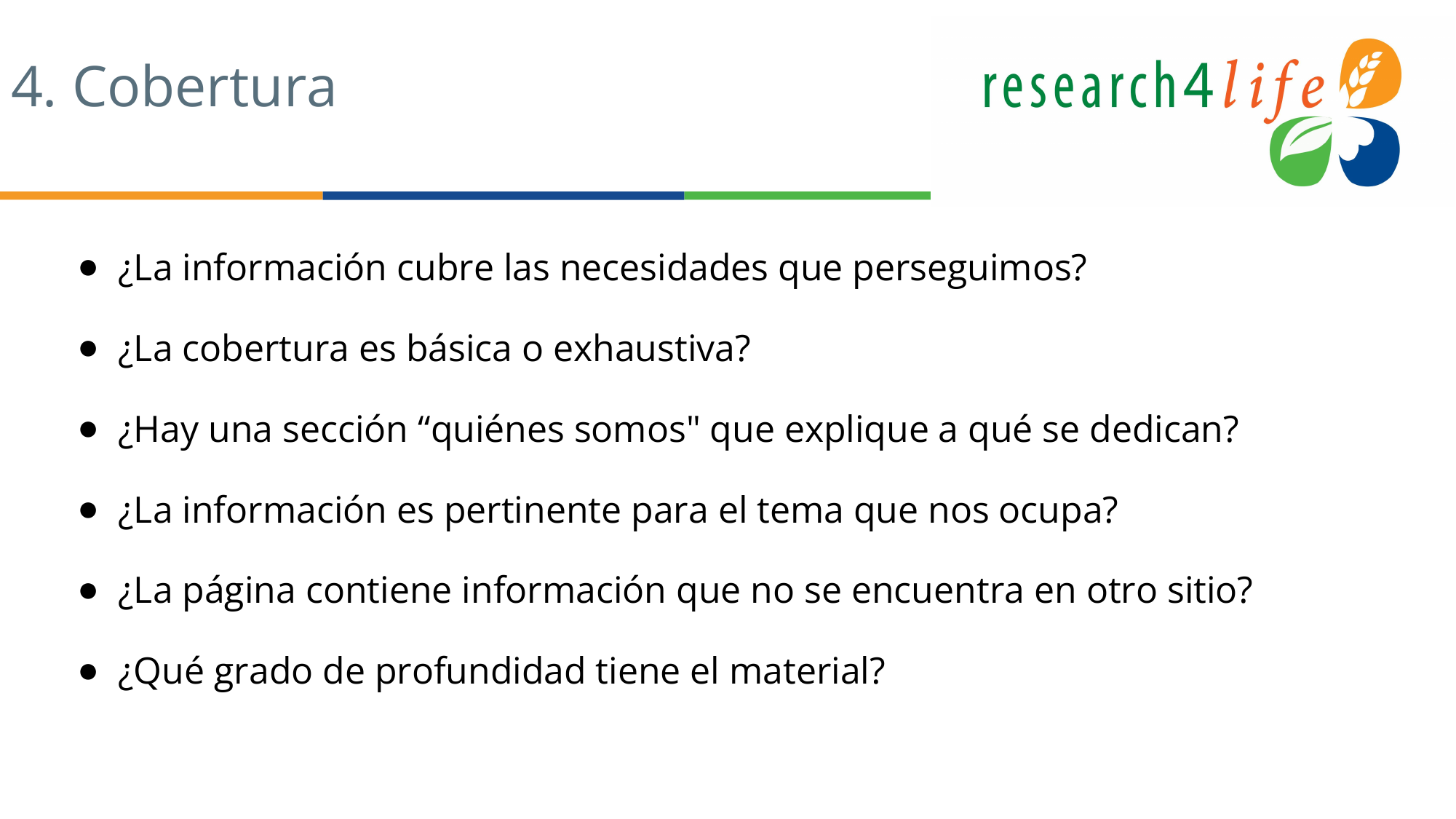

# 4. Cobertura
¿La información cubre las necesidades que perseguimos?
¿La cobertura es básica o exhaustiva?
¿Hay una sección “quiénes somos" que explique a qué se dedican?
¿La información es pertinente para el tema que nos ocupa?
¿La página contiene información que no se encuentra en otro sitio?
¿Qué grado de profundidad tiene el material?